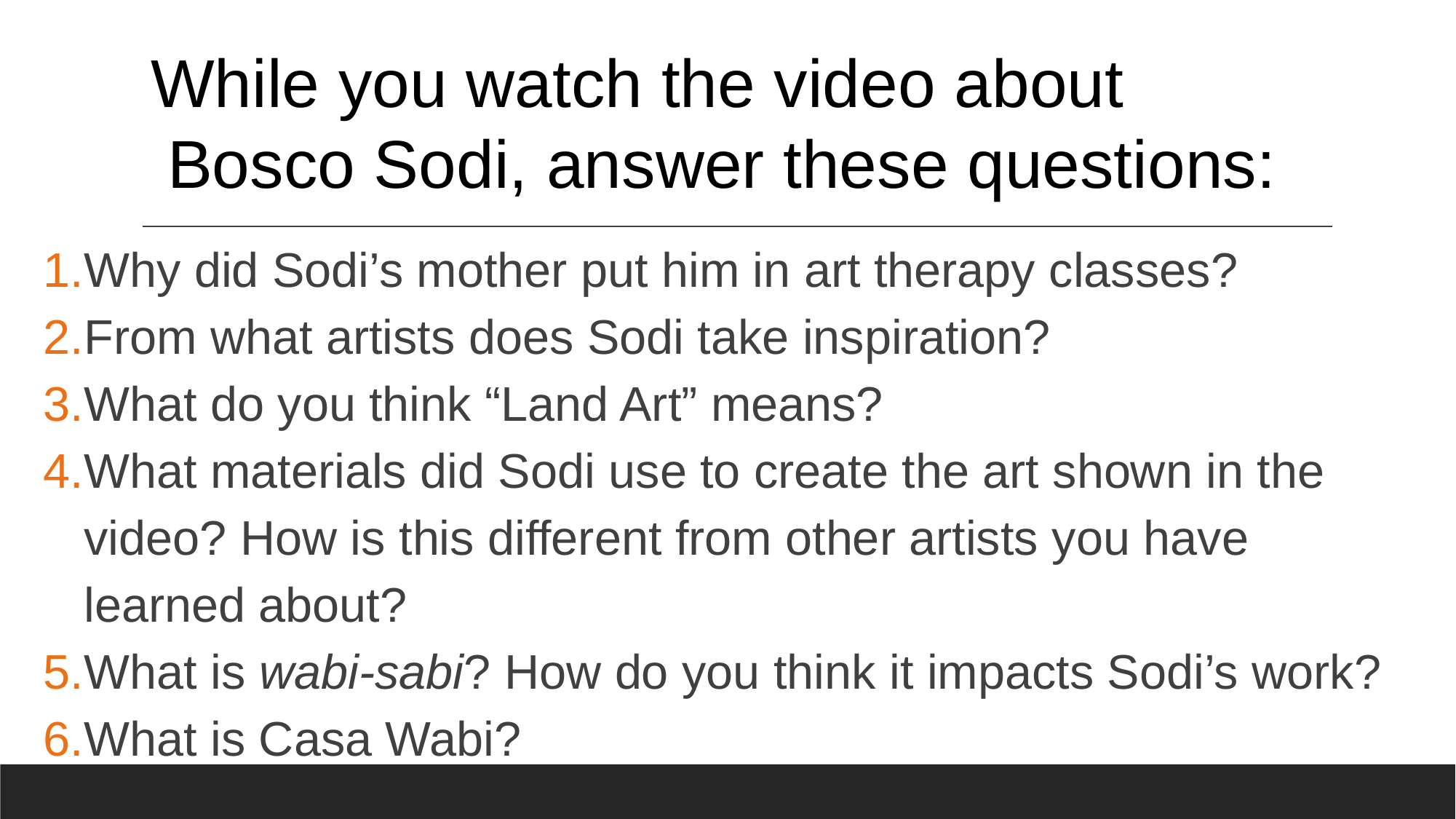

# While you watch the video about          Bosco Sodi, answer these questions:
Why did Sodi’s mother put him in art therapy classes?
From what artists does Sodi take inspiration?
What do you think “Land Art” means?
What materials did Sodi use to create the art shown in the video? How is this different from other artists you have learned about?
What is wabi-sabi? How do you think it impacts Sodi’s work?
What is Casa Wabi?